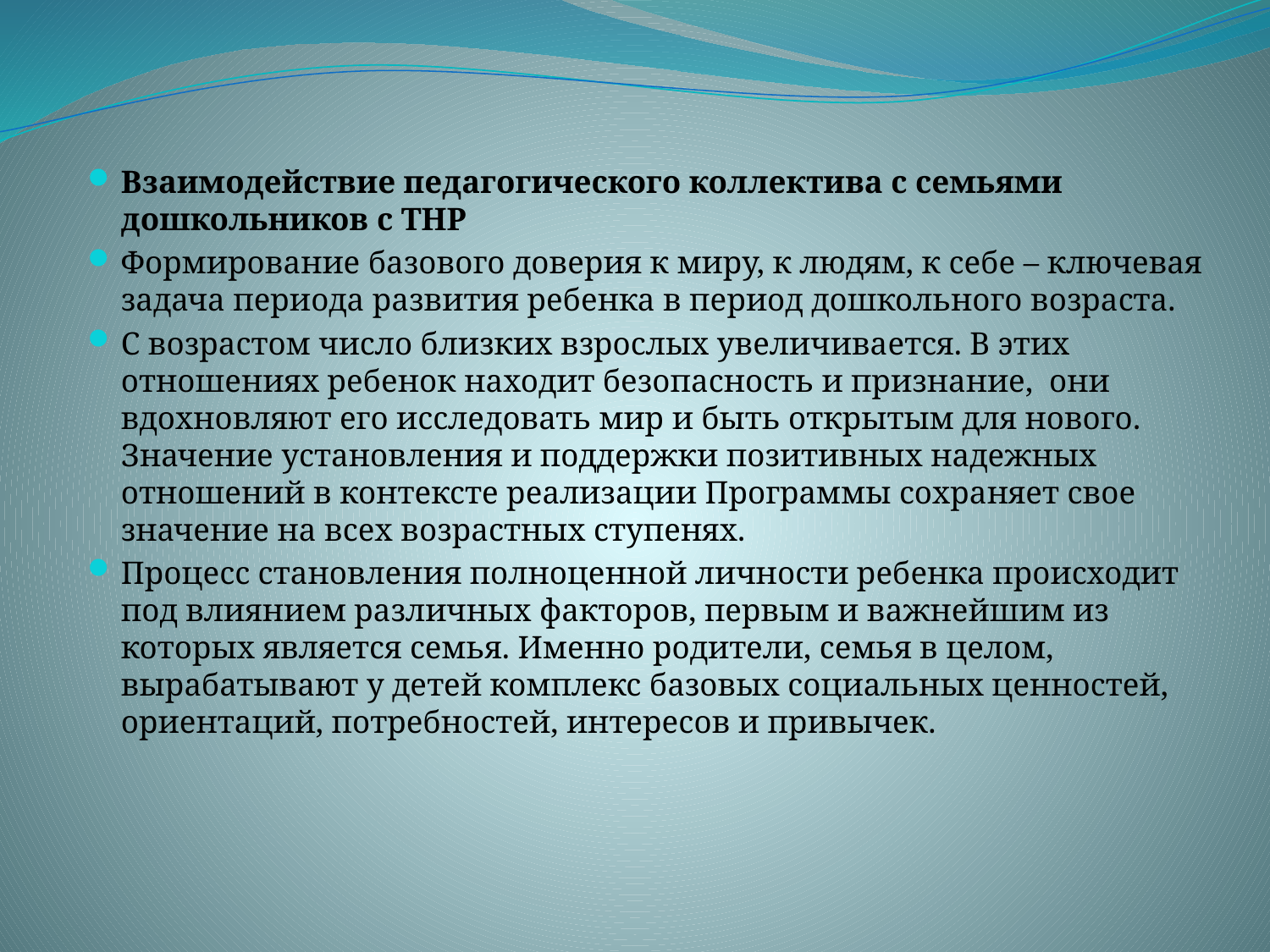

Взаимодействие педагогического коллектива с семьями дошкольников с ТНР
Формирование базового доверия к миру, к людям, к себе – ключевая задача периода развития ребенка в период дошкольного возраста.
С возрастом число близких взрослых увеличивается. В этих отношениях ребенок находит безопасность и признание,  они вдохновляют его исследовать мир и быть открытым для нового. Значение установления и поддержки позитивных надежных отношений в контексте реализации Программы сохраняет свое значение на всех возрастных ступенях.
Процесс становления полноценной личности ребенка происходит под влиянием различных факторов, первым и важнейшим из которых является семья. Именно родители, семья в целом, вырабатывают у детей комплекс базовых социальных ценностей, ориентаций, потребностей, интересов и привычек.